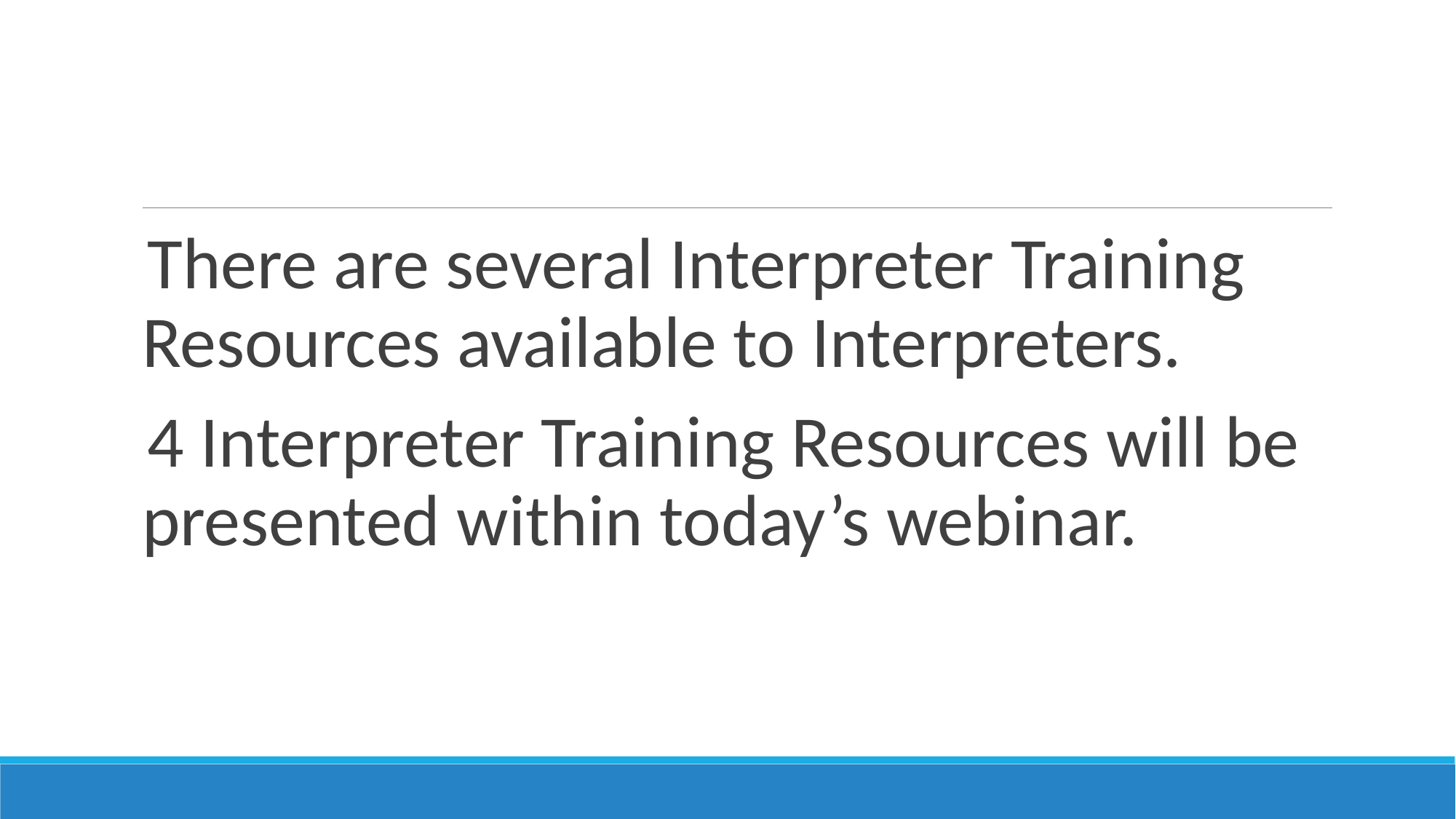

There are several Interpreter Training Resources available to Interpreters.
4 Interpreter Training Resources will be presented within today’s webinar.